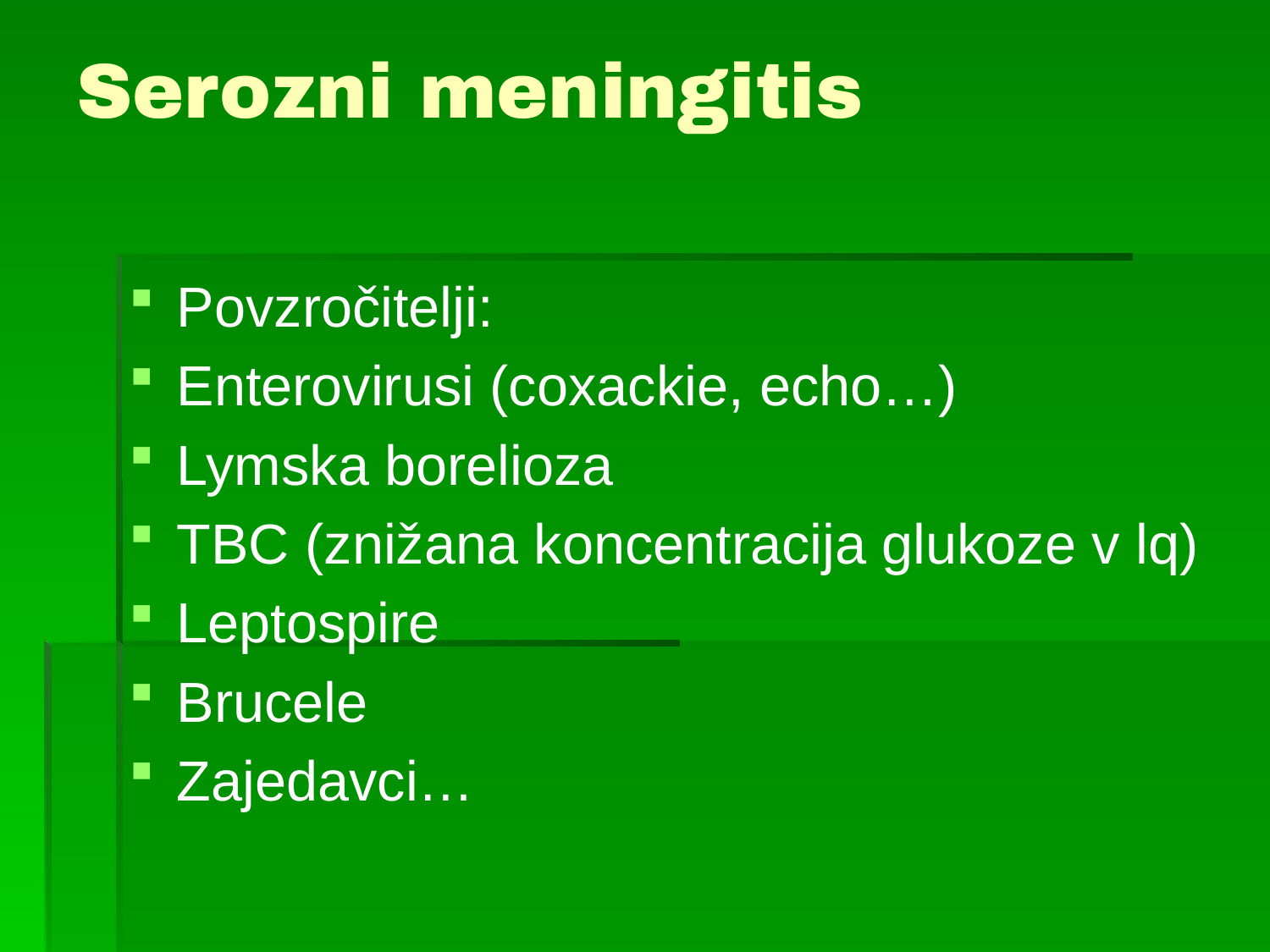

# Serozni meningitis
Povzročitelji:
Enterovirusi (coxackie, echo…)
Lymska borelioza
TBC (znižana koncentracija glukoze v lq)
Leptospire
Brucele
Zajedavci…